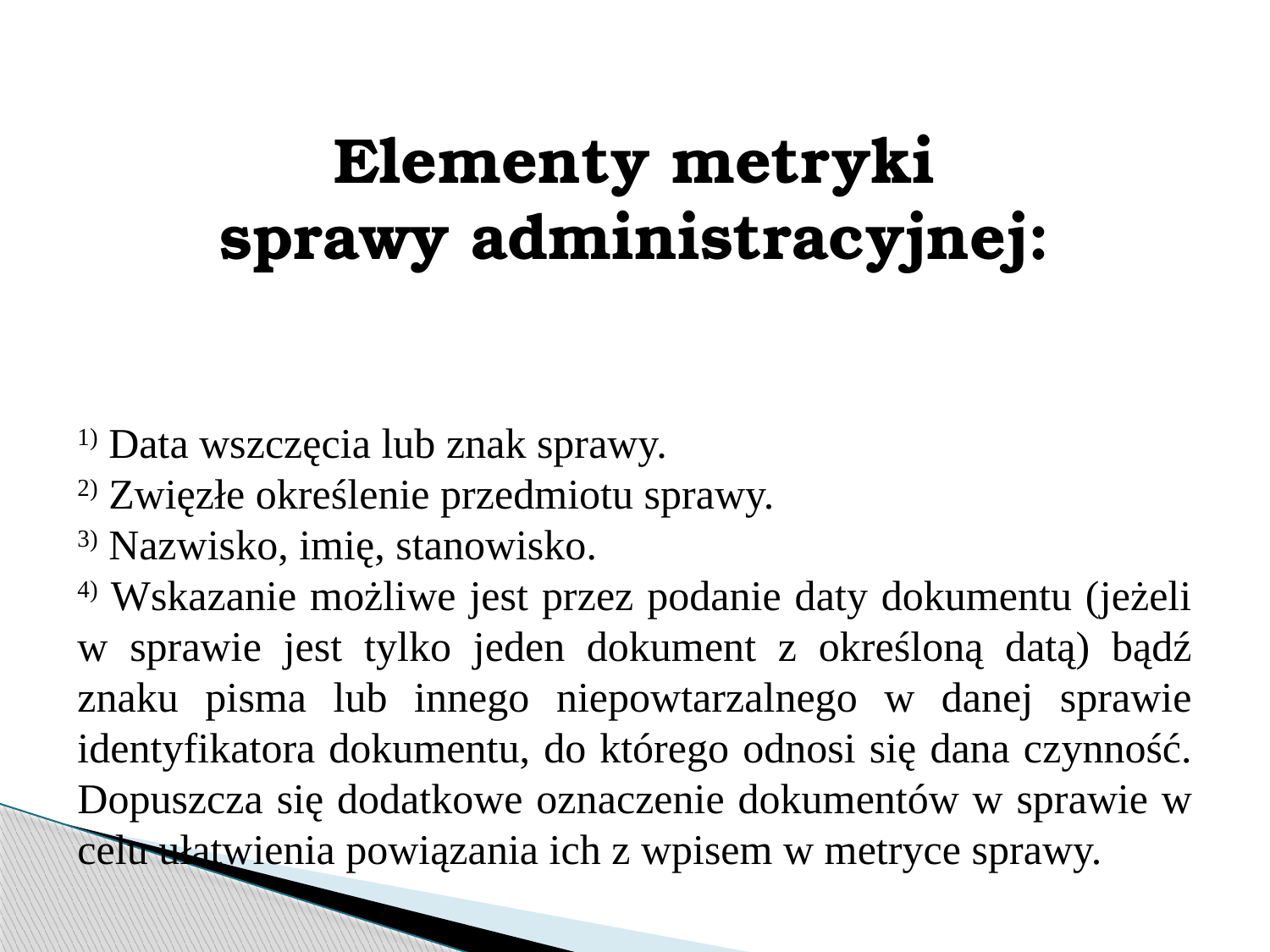

Elementy metryki
 sprawy administracyjnej:

1) Data wszczęcia lub znak sprawy.
2) Zwięzłe określenie przedmiotu sprawy.
3) Nazwisko, imię, stanowisko.
4) Wskazanie możliwe jest przez podanie daty dokumentu (jeżeli w sprawie jest tylko jeden dokument z określoną datą) bądź znaku pisma lub innego niepowtarzalnego w danej sprawie identyfikatora dokumentu, do którego odnosi się dana czynność. Dopuszcza się dodatkowe oznaczenie dokumentów w sprawie w celu ułatwienia powiązania ich z wpisem w metryce sprawy.